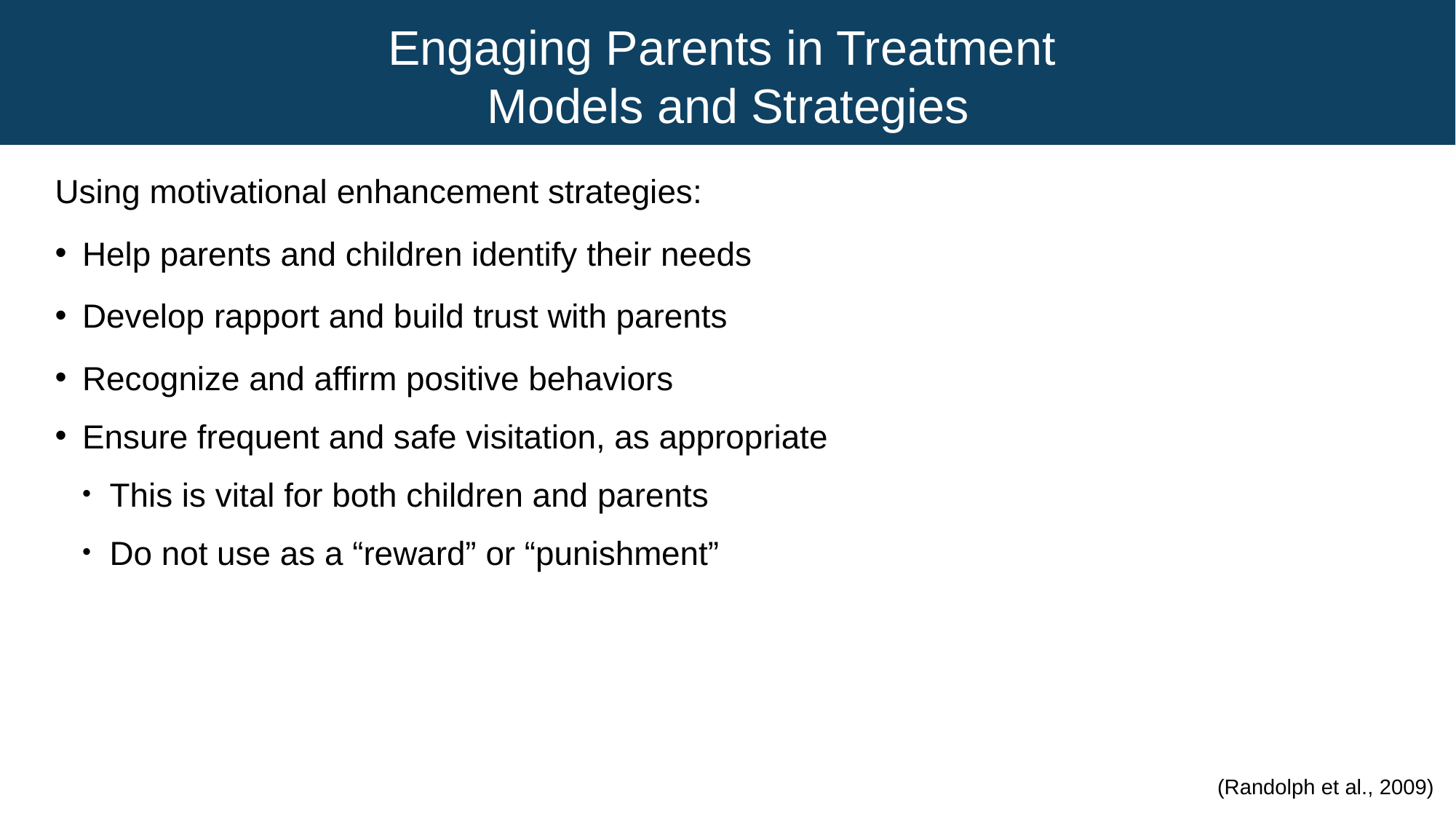

# Engaging Parents in Treatment Models and Strategies
Using motivational enhancement strategies:
Help parents and children identify their needs
Develop rapport and build trust with parents
Recognize and affirm positive behaviors
Ensure frequent and safe visitation, as appropriate
This is vital for both children and parents
Do not use as a “reward” or “punishment”

(Randolph et al., 2009)